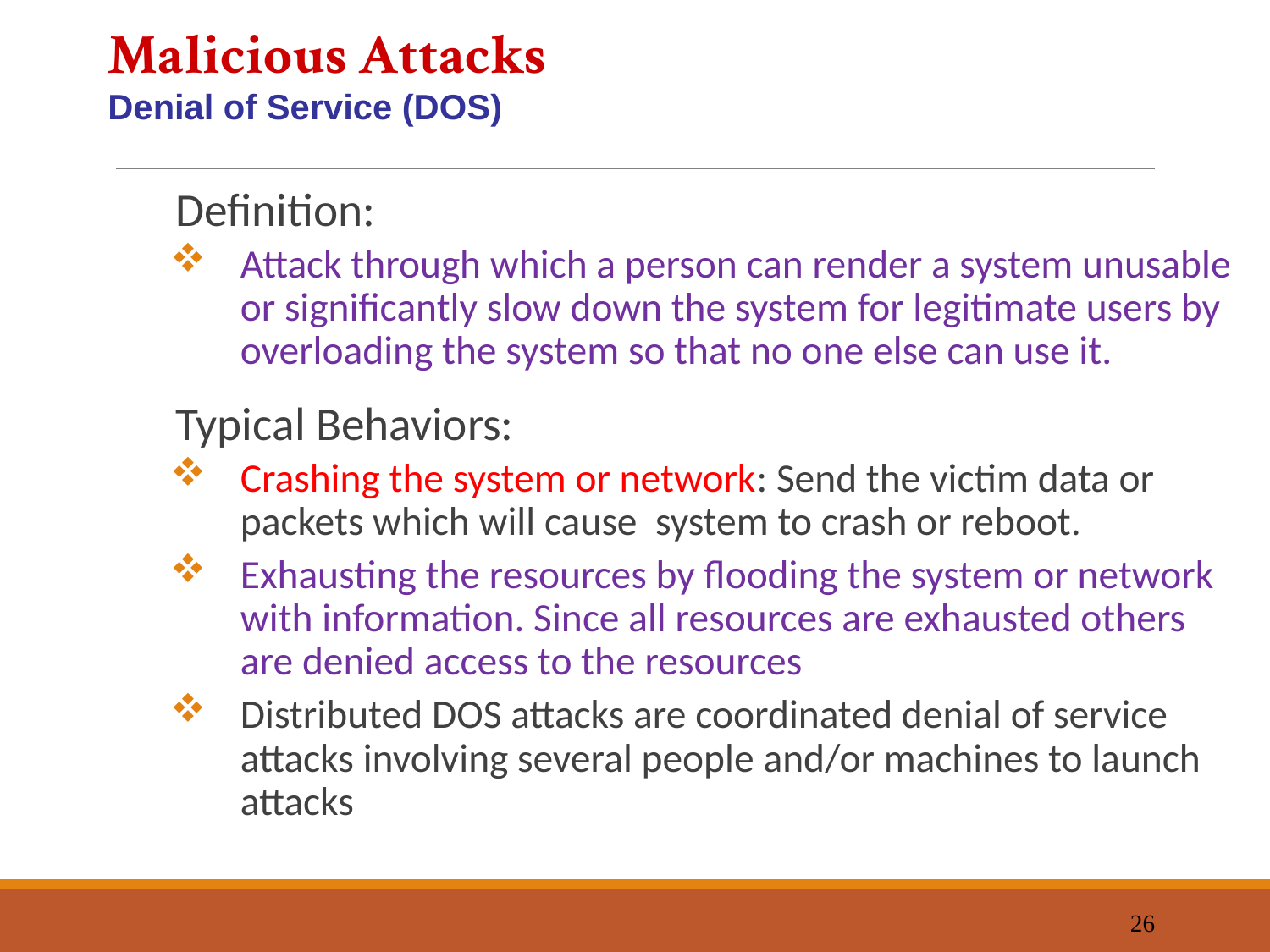

Malicious Attacks
Denial of Service (DOS)
Definition:
Attack through which a person can render a system unusable or significantly slow down the system for legitimate users by overloading the system so that no one else can use it.
Typical Behaviors:
Crashing the system or network: Send the victim data or packets which will cause  system to crash or reboot.
Exhausting the resources by flooding the system or network with information. Since all resources are exhausted others are denied access to the resources
Distributed DOS attacks are coordinated denial of service attacks involving several people and/or machines to launch attacks
26